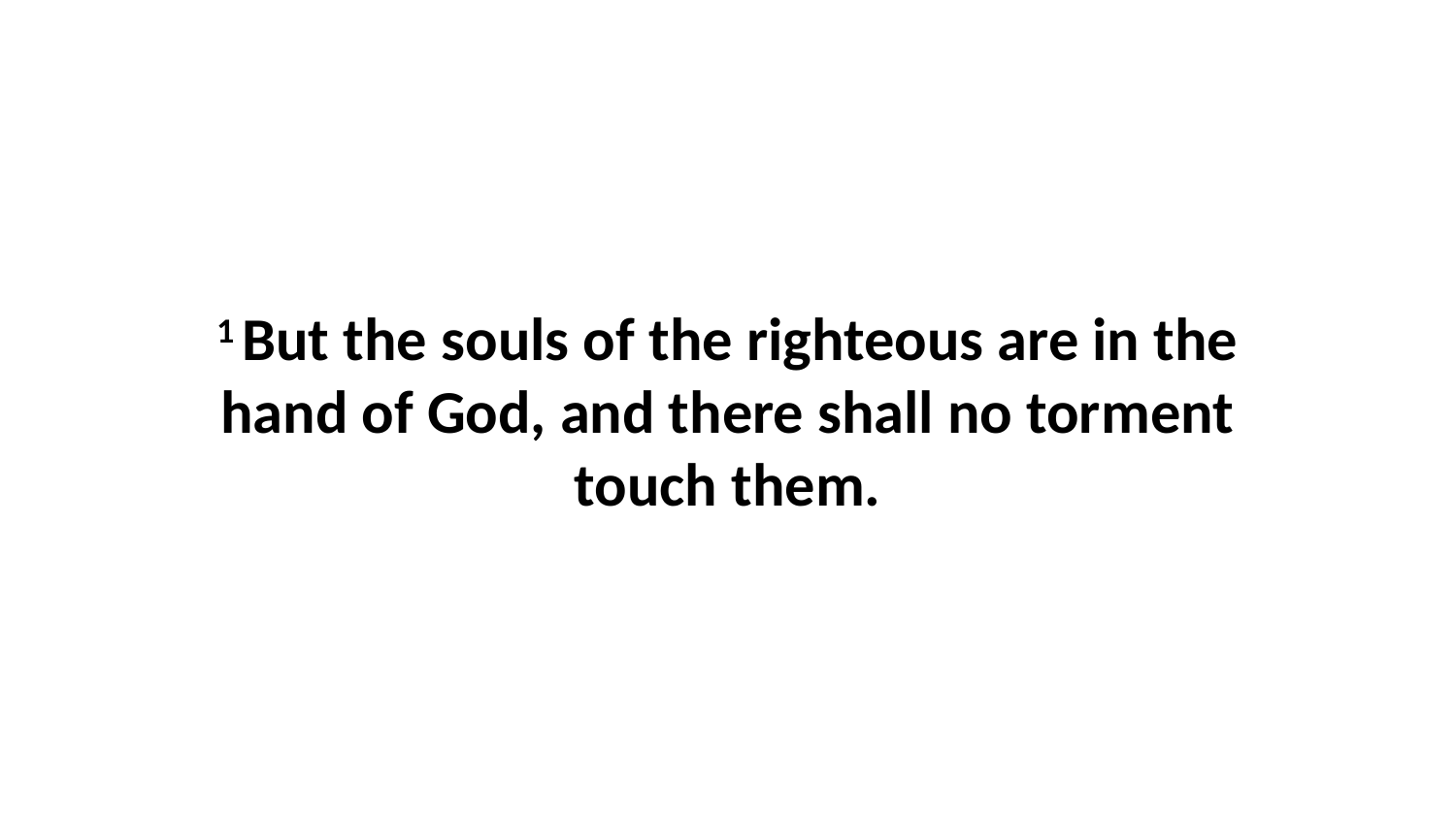

1 But the souls of the righteous are in the hand of God, and there shall no torment touch them.